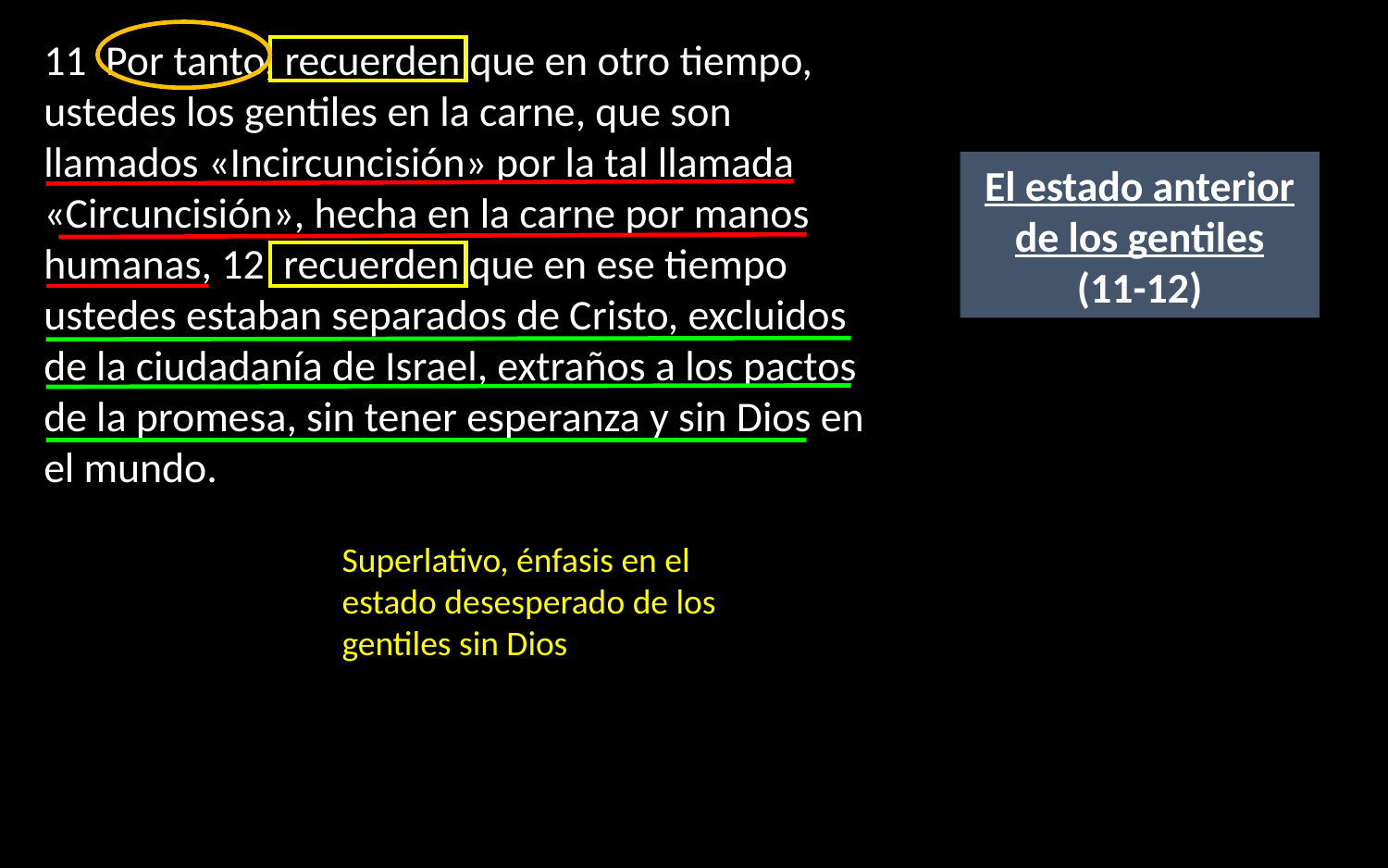

11  Por tanto, recuerden que en otro tiempo, ustedes los gentiles en la carne, que son llamados «Incircuncisión» por la tal llamada «Circuncisión», hecha en la carne por manos humanas, 12  recuerden que en ese tiempo ustedes estaban separados de Cristo, excluidos de la ciudadanía de Israel, extraños a los pactos de la promesa, sin tener esperanza y sin Dios en el mundo.

El estado anterior de los gentiles
(11-12)

Superlativo, énfasis en el estado desesperado de los gentiles sin Dios